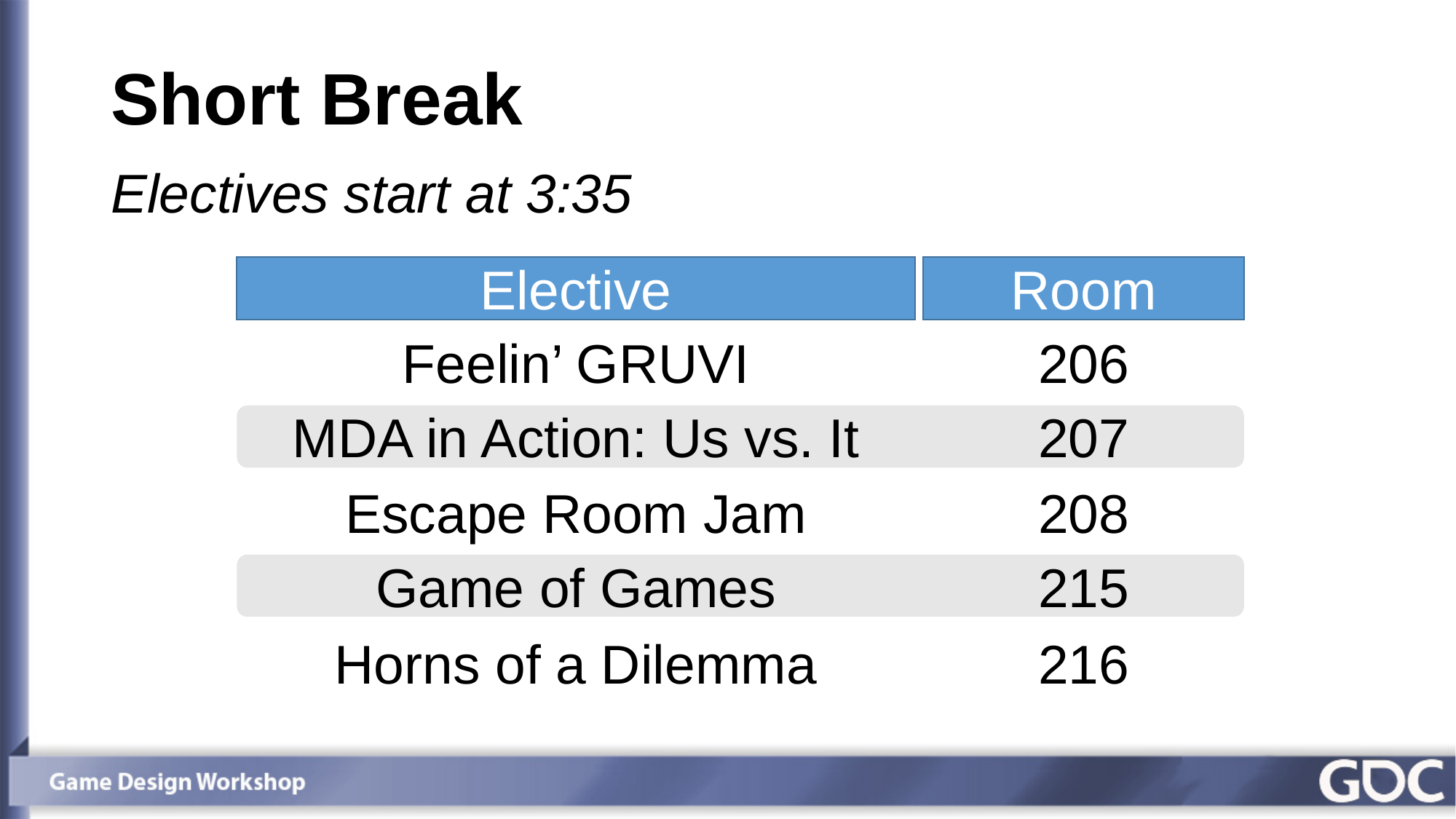

# Short Break
Electives start at 3:35

Elective
Room
Feelin’ GRUVI
206

MDA in Action: Us vs. It
207
Escape Room Jam
208

Game of Games
215
Horns of a Dilemma
216